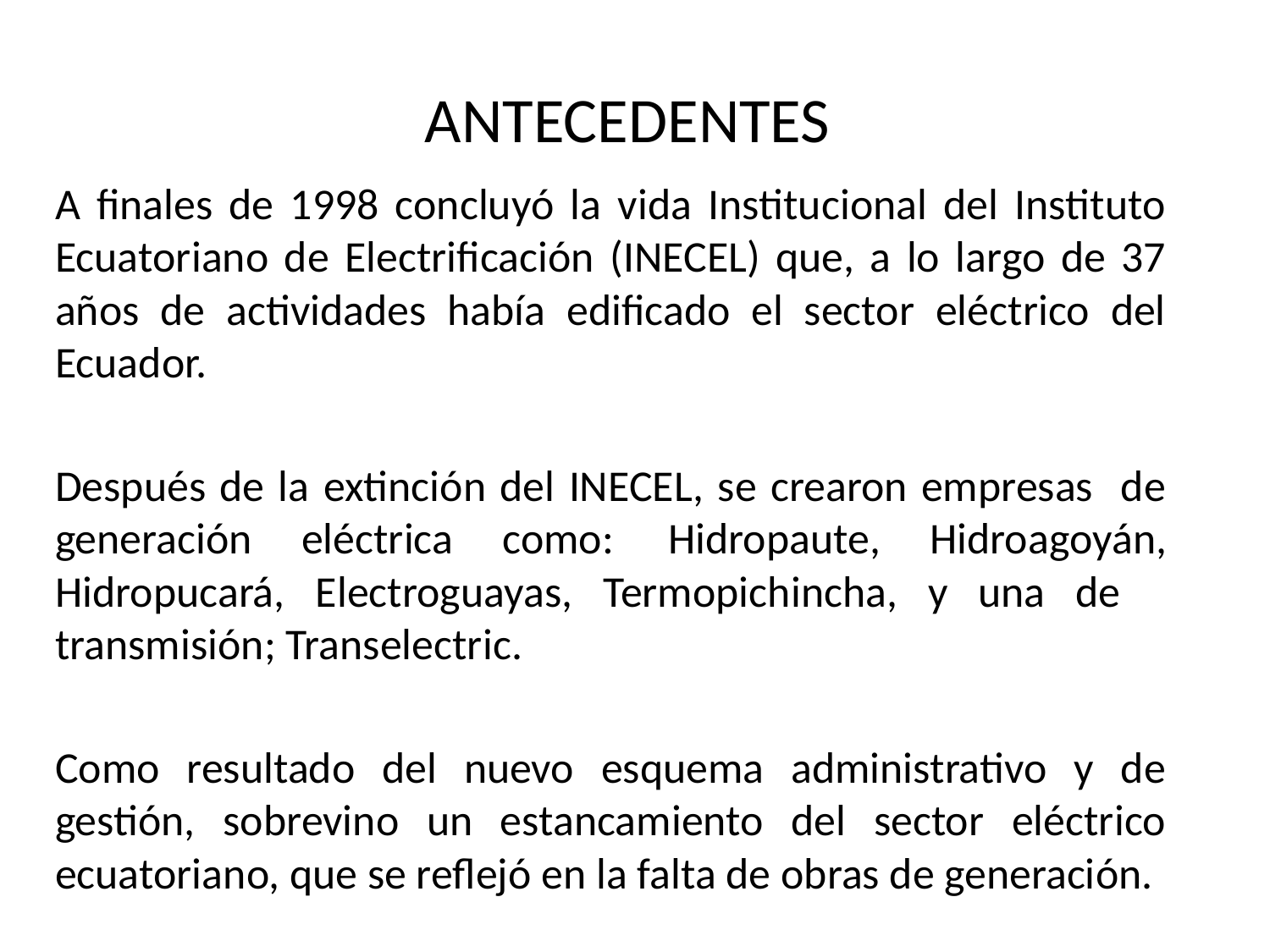

# ANTECEDENTES
A finales de 1998 concluyó la vida Institucional del Instituto Ecuatoriano de Electrificación (INECEL) que, a lo largo de 37 años de actividades había edificado el sector eléctrico del Ecuador.

Después de la extinción del INECEL, se crearon empresas  de generación eléctrica como: 	Hidropaute, Hidroagoyán, Hidropucará, Electroguayas, Termopichincha, y una de 	transmisión; Transelectric.

Como resultado del nuevo esquema administrativo y de gestión, sobrevino un estancamiento del sector eléctrico ecuatoriano, que se reflejó en la falta de obras de generación.